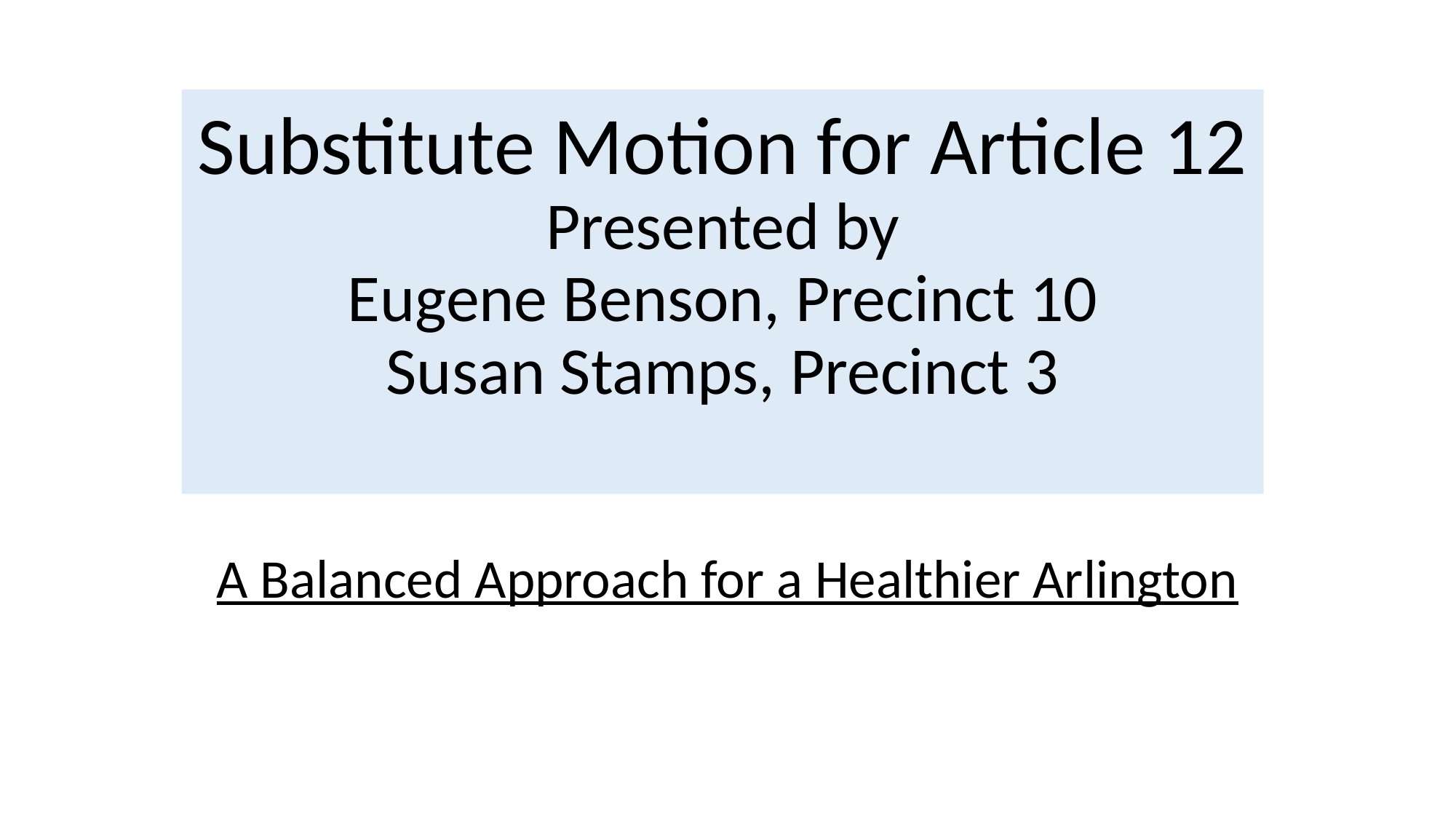

# Substitute Motion for Article 12 Presented by Eugene Benson, Precinct 10 Susan Stamps, Precinct 3
A Balanced Approach for a Healthier Arlington